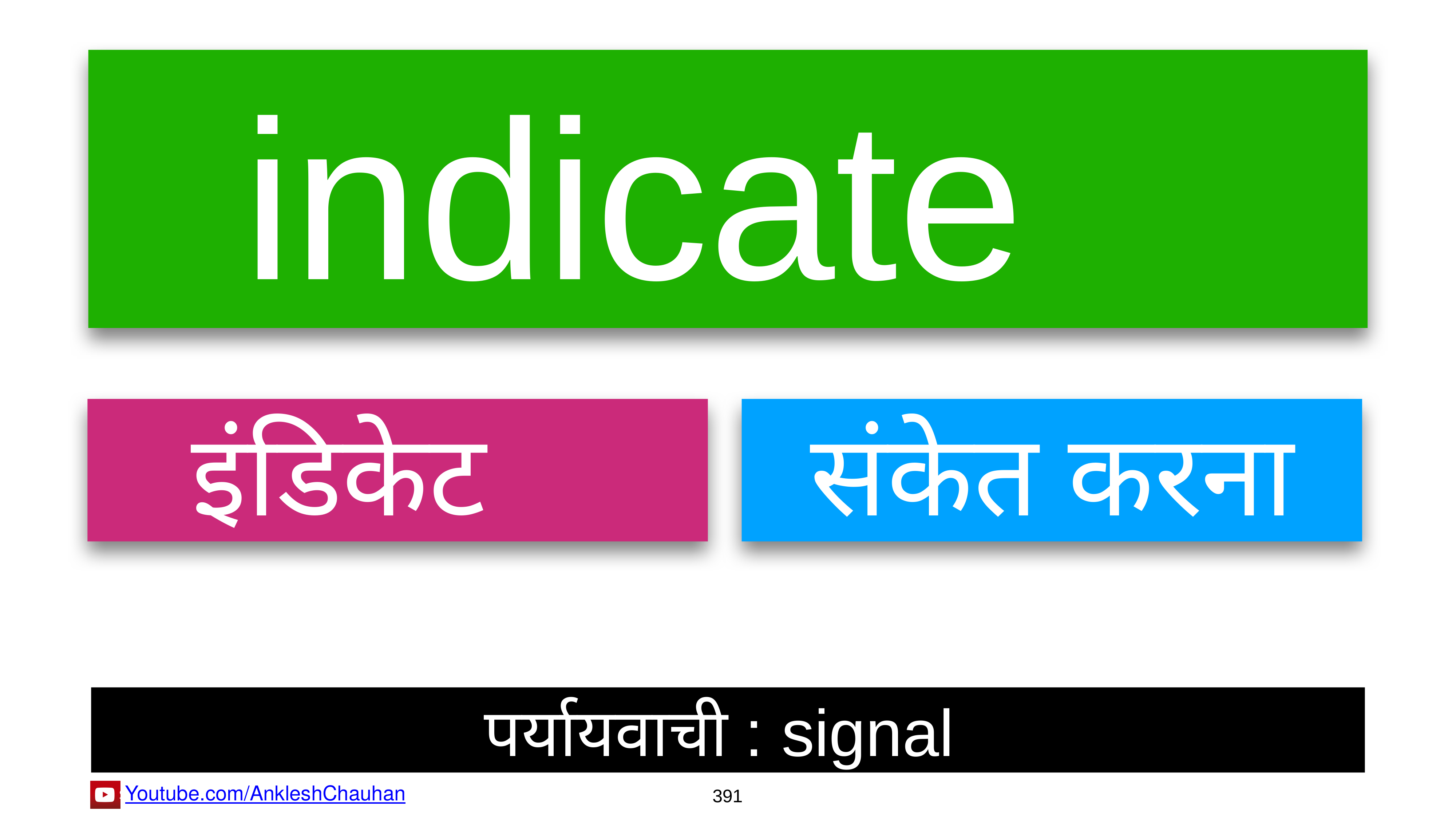

indicate
इंडिकेट
संकेत करना
पर्यायवाची : signal
391